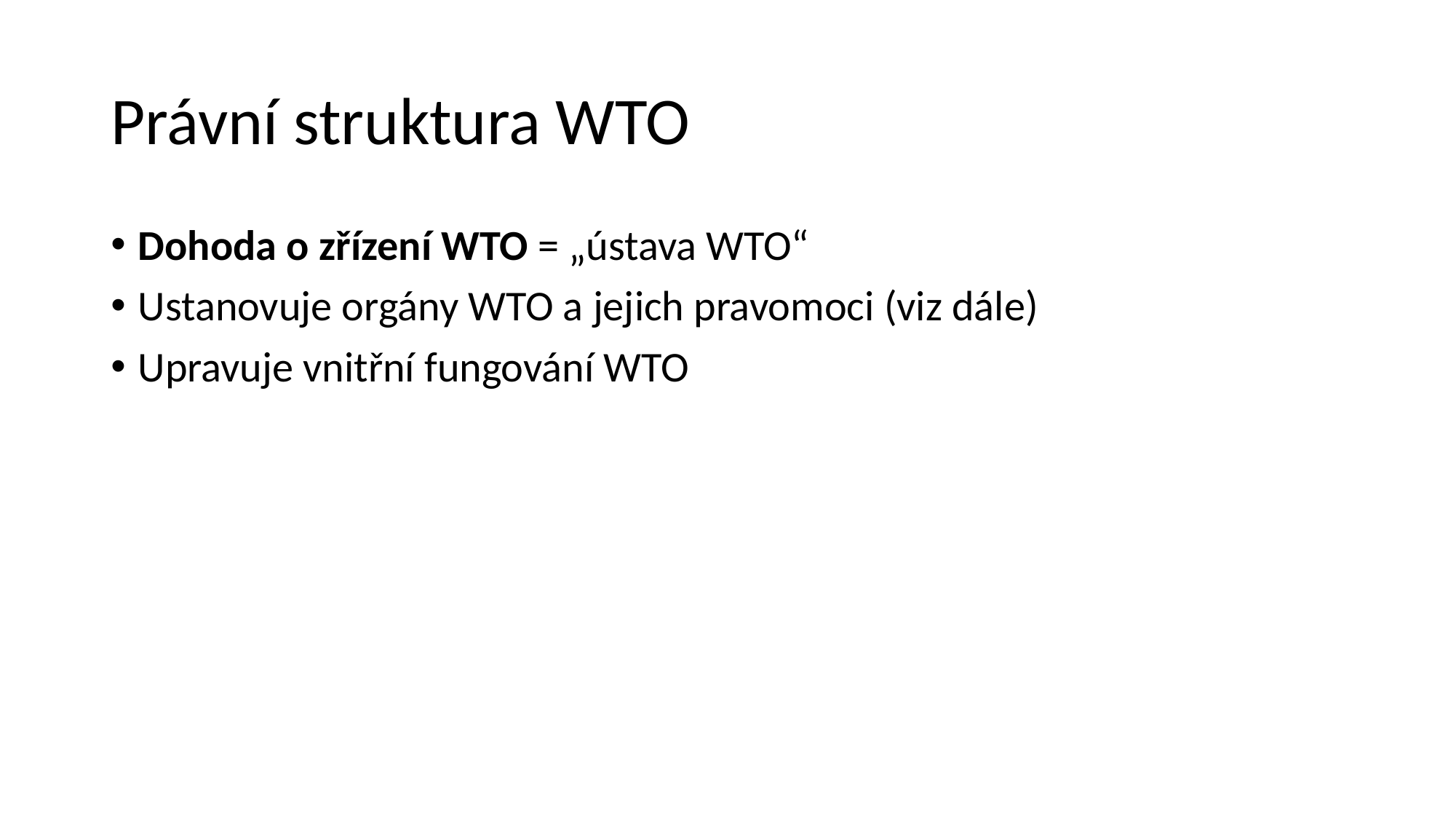

# Právní struktura WTO
Dohoda o zřízení WTO = „ústava WTO“
Ustanovuje orgány WTO a jejich pravomoci (viz dále)
Upravuje vnitřní fungování WTO